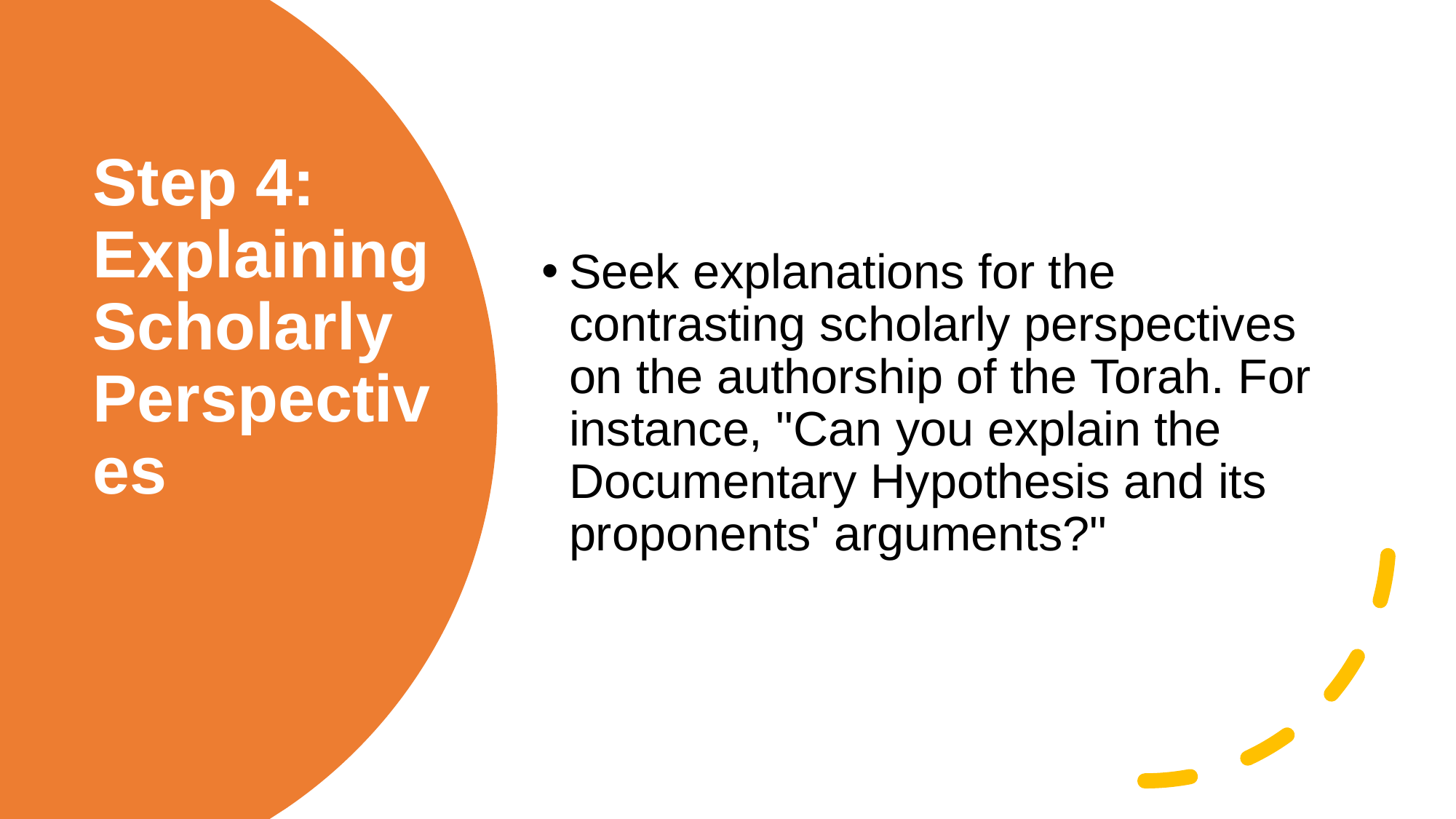

Seek explanations for the contrasting scholarly perspectives on the authorship of the Torah. For instance, "Can you explain the Documentary Hypothesis and its proponents' arguments?"
# Step 4: Explaining Scholarly Perspectives